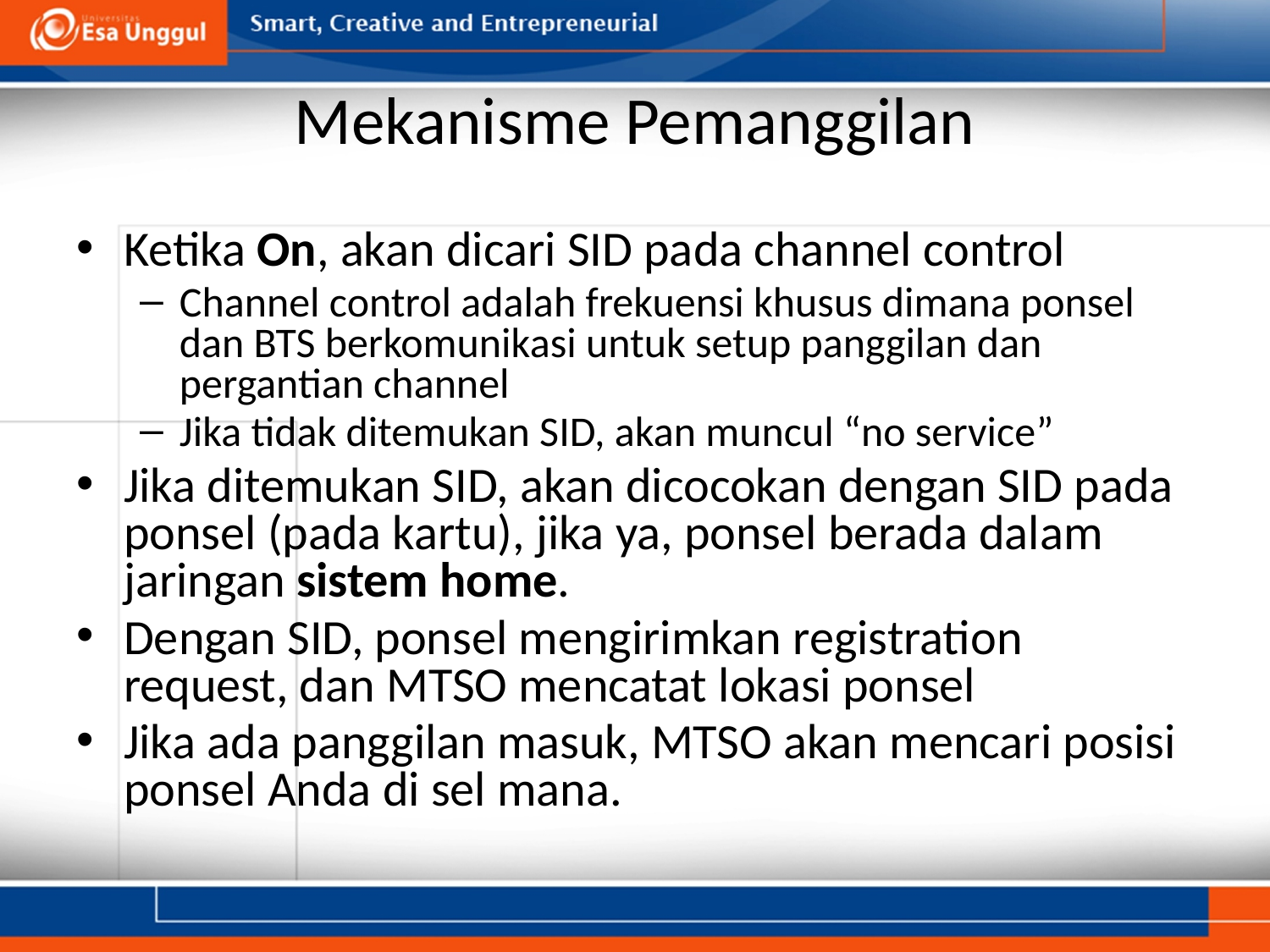

# Mekanisme Pemanggilan
Ketika On, akan dicari SID pada channel control
Channel control adalah frekuensi khusus dimana ponsel dan BTS berkomunikasi untuk setup panggilan dan pergantian channel
Jika tidak ditemukan SID, akan muncul “no service”
Jika ditemukan SID, akan dicocokan dengan SID pada ponsel (pada kartu), jika ya, ponsel berada dalam jaringan sistem home.
Dengan SID, ponsel mengirimkan registration request, dan MTSO mencatat lokasi ponsel
Jika ada panggilan masuk, MTSO akan mencari posisi ponsel Anda di sel mana.